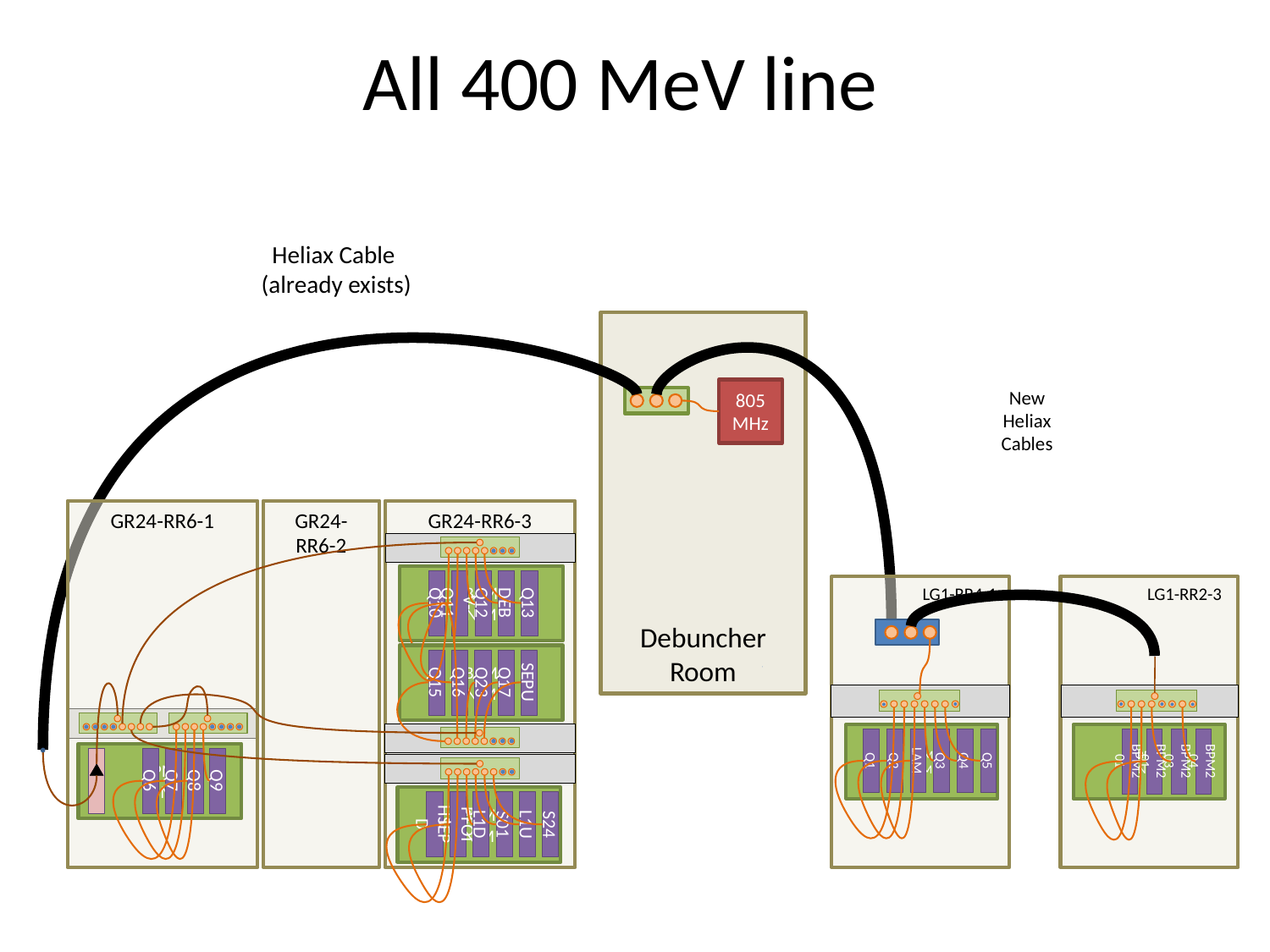

All 400 MeV line
Heliax Cable
(already exists)
Debuncher Room

805 MHz
New
Heliax
Cables
GR24-RR6-1
GR24-RR6-2
GR24-RR6-3

BPM
NIM
Q10
V-Q11
Q12
DEB
Q13
LG1-RR4-1
LG1-RR2-3

BPM
NIM
Q15
Q16
Q23
Q17
SEPU

BPM
NIM
BPM
NIM

Q1
Q2
LAM
Q3
Q4
Q5
BPM201
BPM201
BPM203
BPM204

BPM
NIM
Q6
Q7
Q8
Q9

BPM
NIM
HSEPD
PFOIL
L1D
S01
L1U
S24